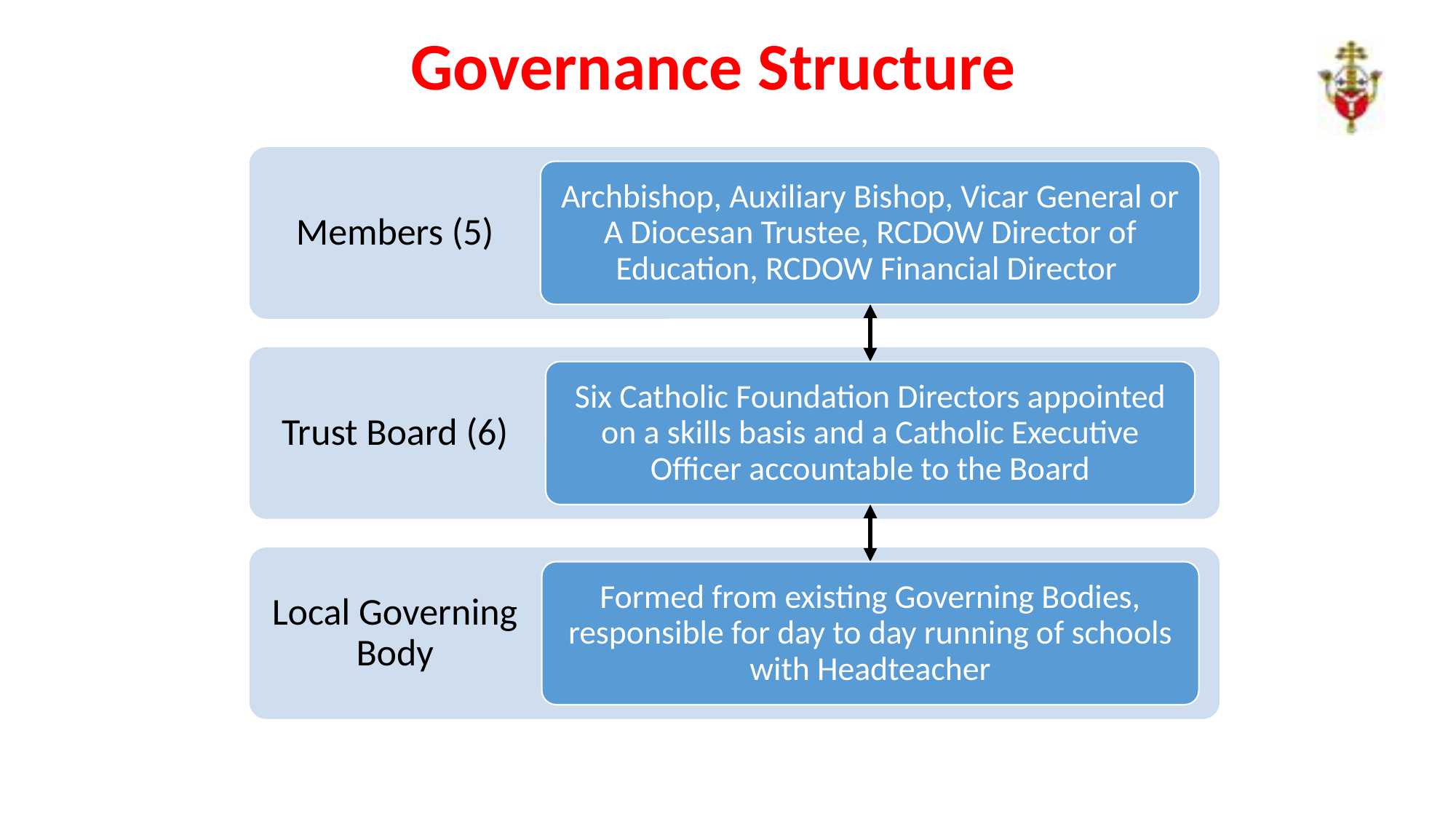

Governance Structure

Members (5)

Archbishop, Auxiliary Bishop, Vicar General or A Diocesan Trustee, RCDOW Director of Education, RCDOW Financial Director

Trust Board (6)

Six Catholic Foundation Directors appointed on a skills basis and a Catholic Executive Officer accountable to the Board

Local Governing Body

Formed from existing Governing Bodies, responsible for day to day running of schools with Headteacher